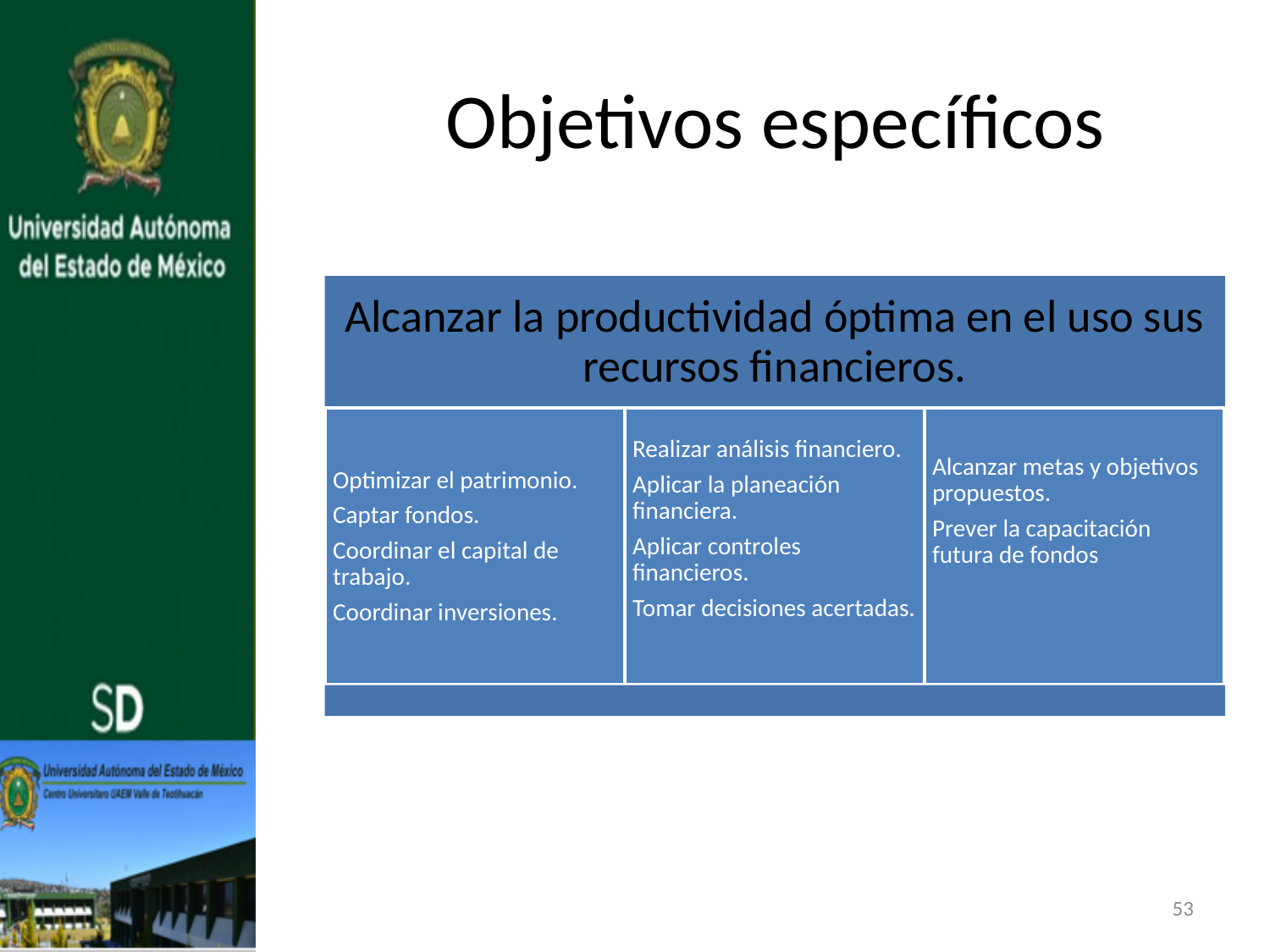

# Objetivos específicos
Alcanzar la productividad óptima en el uso sus recursos financieros.
Optimizar el patrimonio.
Captar fondos.
Coordinar el capital de trabajo.
Coordinar inversiones.
Realizar análisis financiero.
Aplicar la planeación financiera.
Aplicar controles financieros.
Tomar decisiones acertadas.

Alcanzar metas y objetivos propuestos.
Prever la capacitación futura de fondos

53